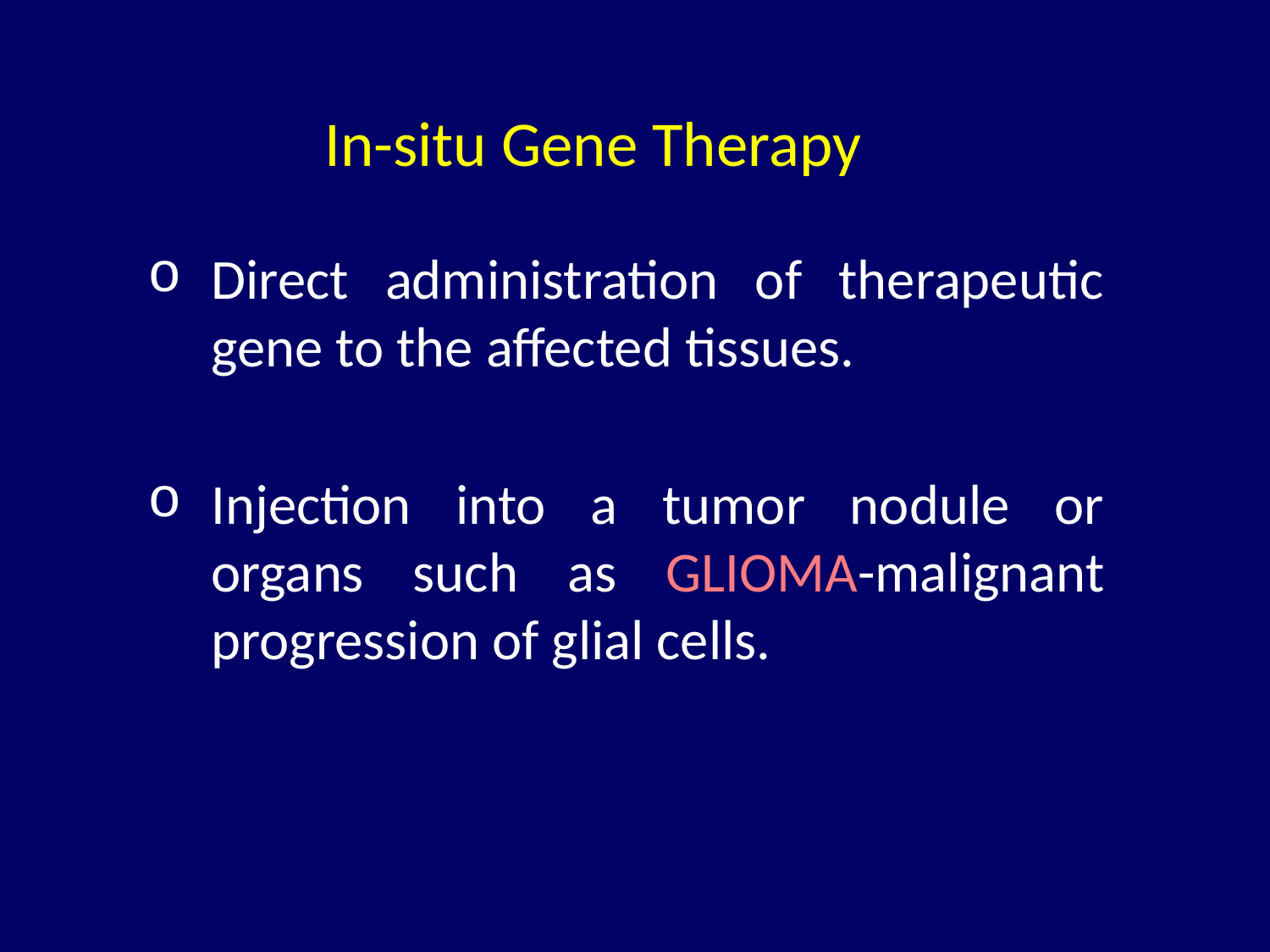

# In-situ Gene Therapy
Direct administration of therapeutic gene to the affected tissues.

Injection into a tumor nodule or organs such as GLIOMA-malignant progression of glial cells.